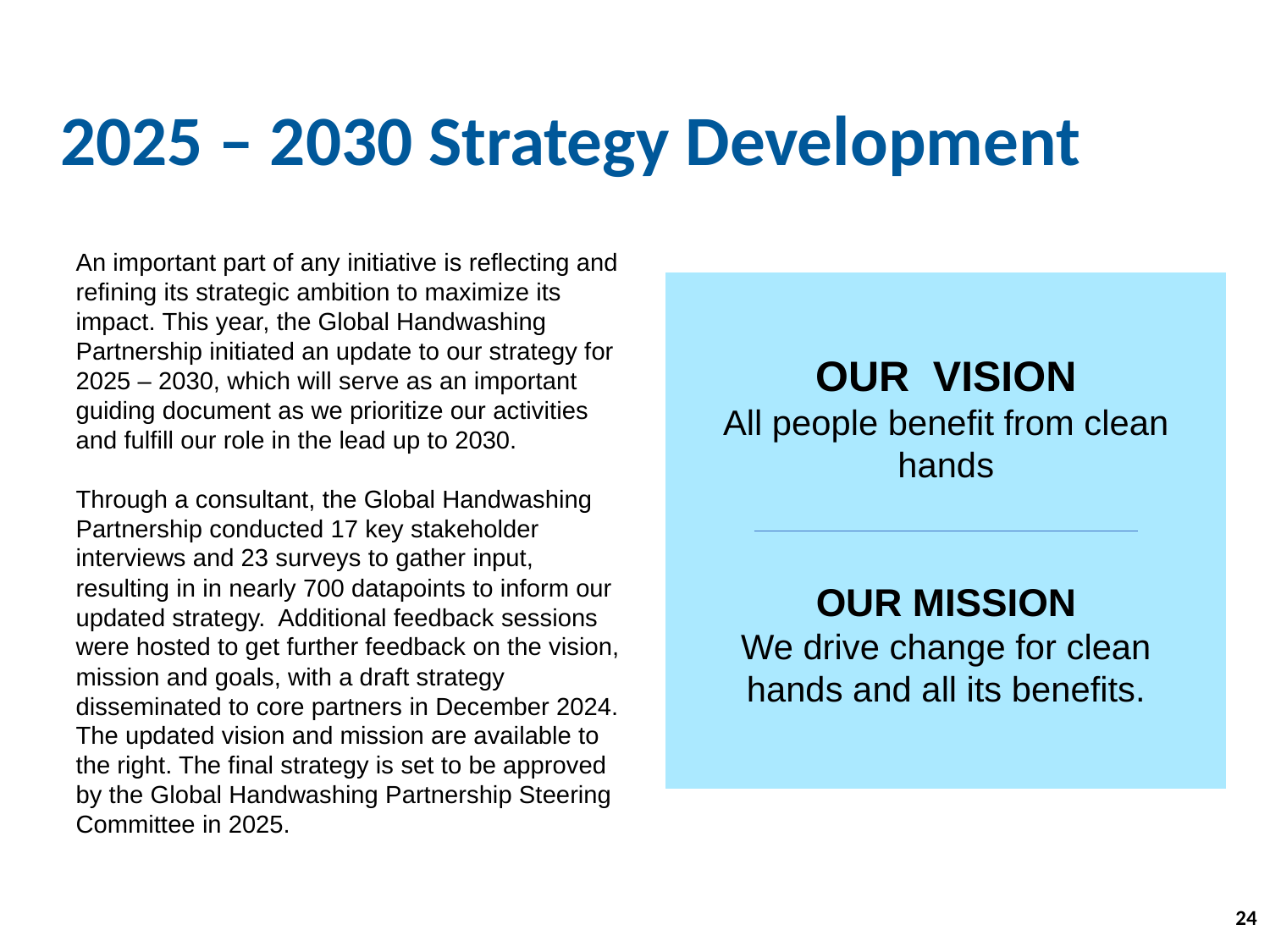

2025 – 2030 Strategy Development

An important part of any initiative is reflecting and refining its strategic ambition to maximize its impact. This year, the Global Handwashing Partnership initiated an update to our strategy for 2025 – 2030, which will serve as an important guiding document as we prioritize our activities and fulfill our role in the lead up to 2030.

Through a consultant, the Global Handwashing Partnership conducted 17 key stakeholder interviews and 23 surveys to gather input, resulting in in nearly 700 datapoints to inform our updated strategy.  Additional feedback sessions were hosted to get further feedback on the vision, mission and goals, with a draft strategy disseminated to core partners in December 2024. The updated vision and mission are available to the right. The final strategy is set to be approved by the Global Handwashing Partnership Steering Committee in 2025.

OUR  VISION
All people benefit from clean hands

OUR MISSION
We drive change for clean hands and all its benefits.
24